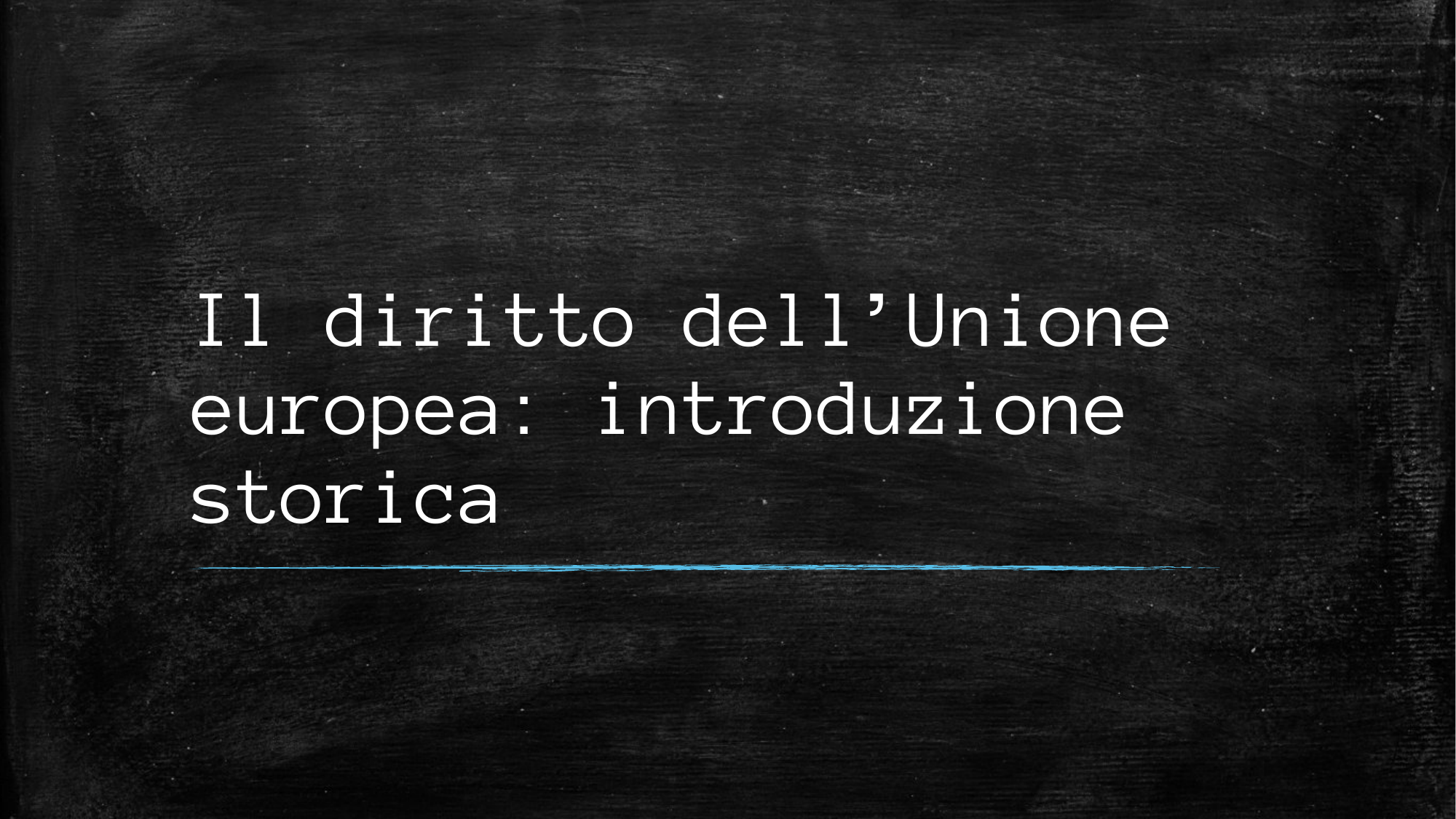

# Il diritto dell’Unione europea: introduzione storica